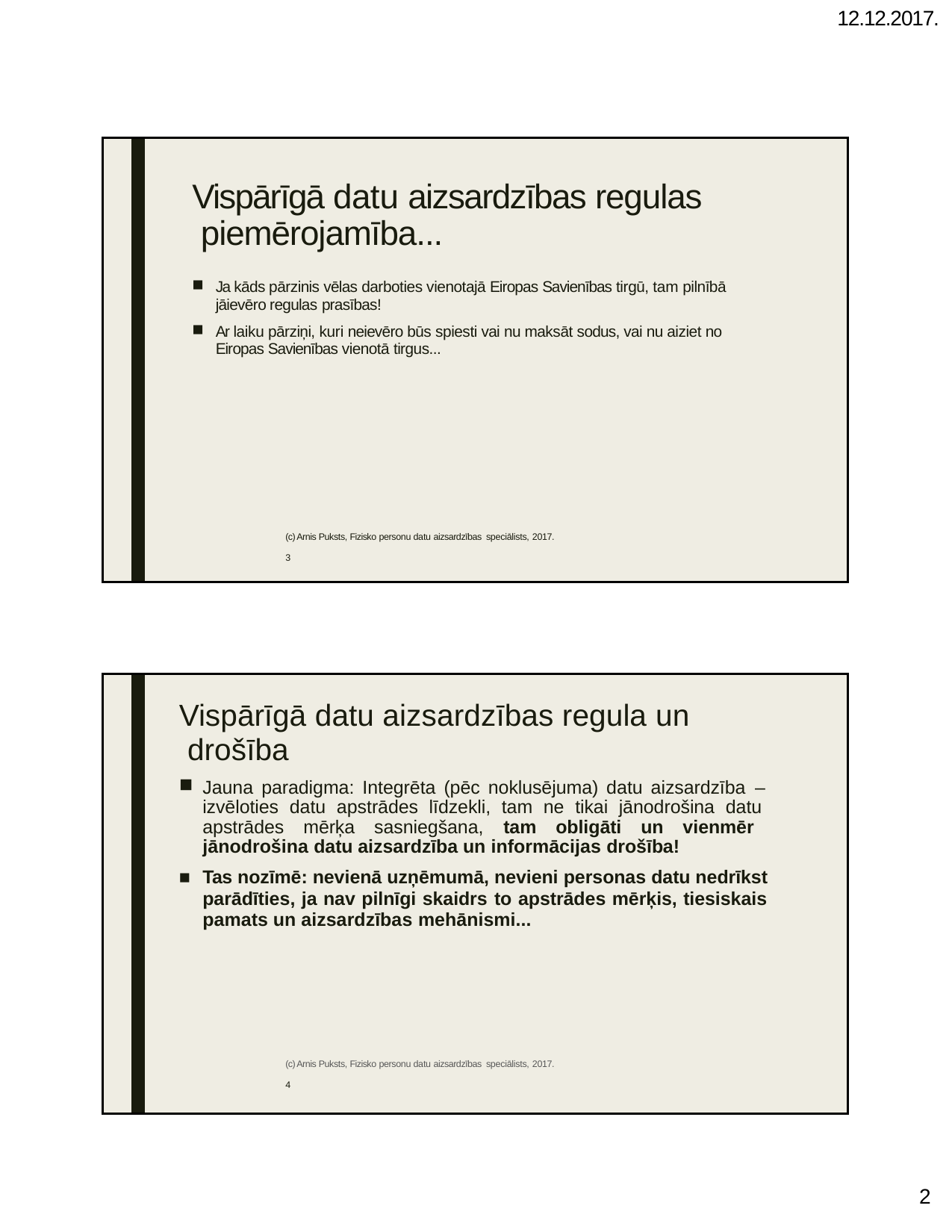

12.12.2017.
|  |  | Vispārīgā datu aizsardzības regulas piemērojamība... Ja kāds pārzinis vēlas darboties vienotajā Eiropas Savienības tirgū, tam pilnībā jāievēro regulas prasības! Ar laiku pārziņi, kuri neievēro būs spiesti vai nu maksāt sodus, vai nu aiziet no Eiropas Savienības vienotā tirgus... (c) Arnis Puksts, Fizisko personu datu aizsardzības speciālists, 2017. 3 |
| --- | --- | --- |
|  |  | Vispārīgā datu aizsardzības regula un drošība Jauna paradigma: Integrēta (pēc noklusējuma) datu aizsardzība – izvēloties datu apstrādes līdzekli, tam ne tikai jānodrošina datu apstrādes mērķa sasniegšana, tam obligāti un vienmēr jānodrošina datu aizsardzība un informācijas drošība! Tas nozīmē: nevienā uzņēmumā, nevieni personas datu nedrīkst parādīties, ja nav pilnīgi skaidrs to apstrādes mērķis, tiesiskais pamats un aizsardzības mehānismi... (c) Arnis Puksts, Fizisko personu datu aizsardzības speciālists, 2017. 4 |
| --- | --- | --- |
2